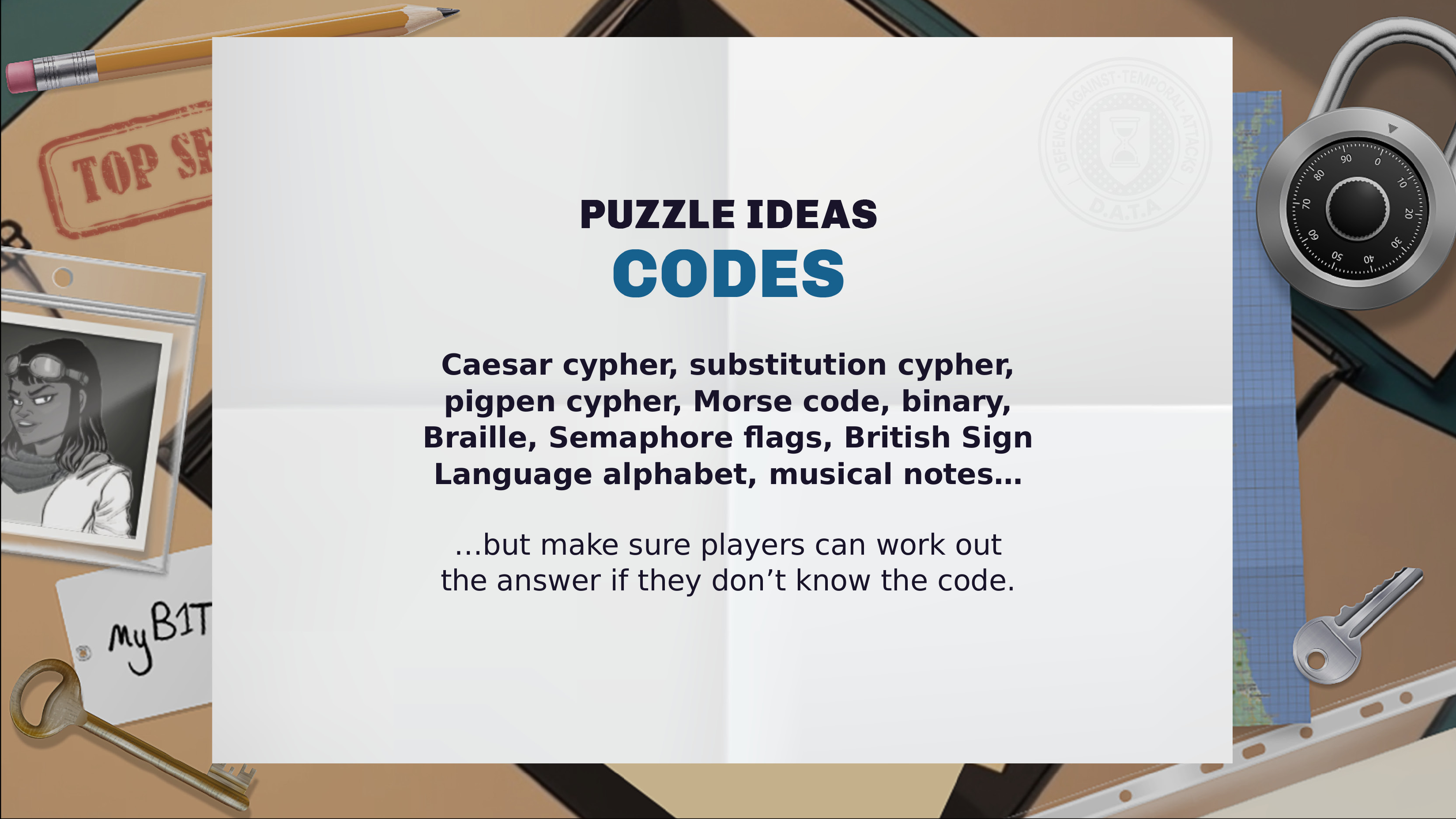

Caesar cypher, substitution cypher, pigpen cypher, Morse code, binary, Braille, Semaphore flags, British Sign Language alphabet, musical notes…

…but make sure players can work out the answer if they don’t know the code.